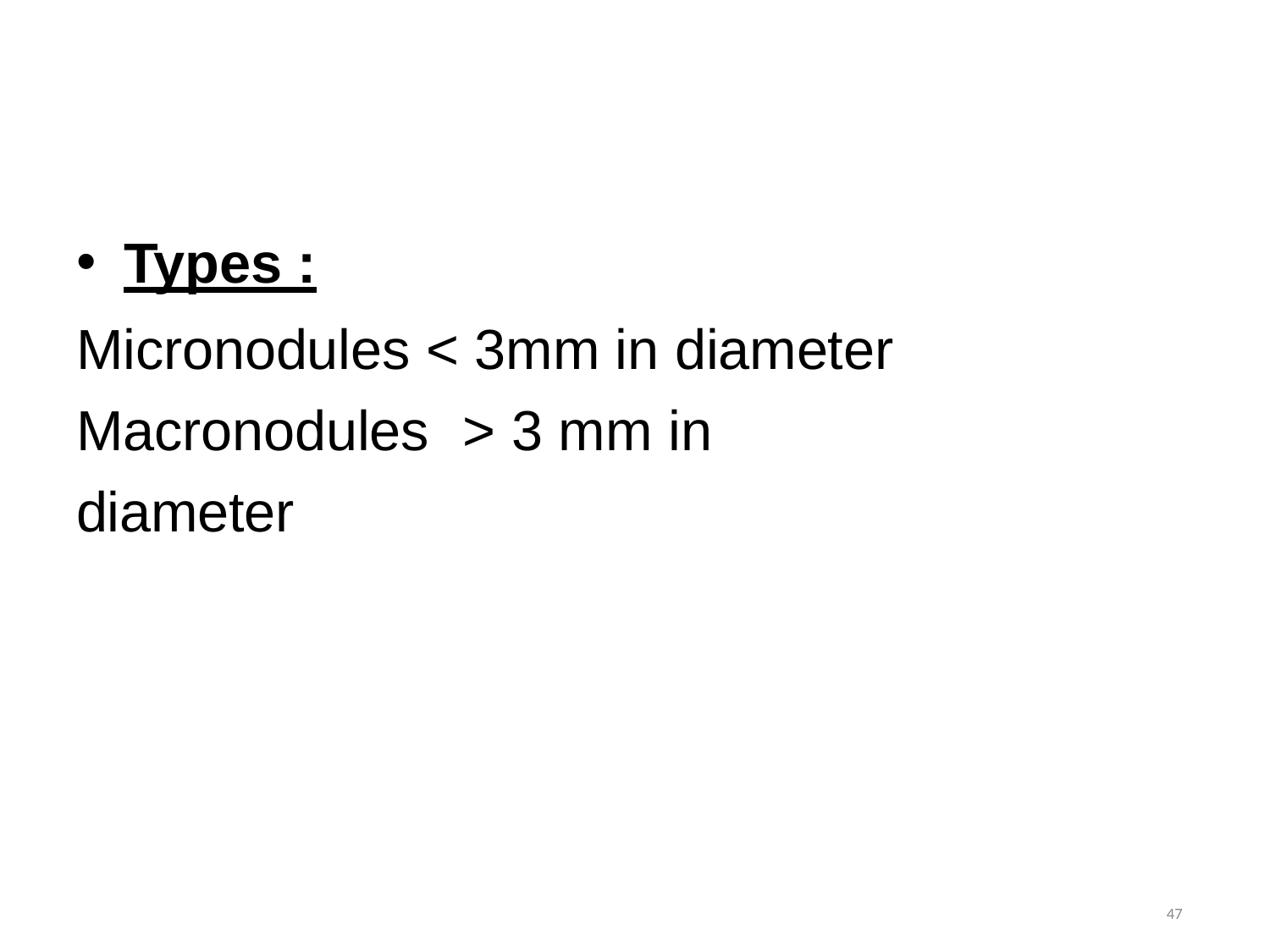

Types :
Micronodules < 3mm in diameter  Macronodules	> 3 mm in diameter
47